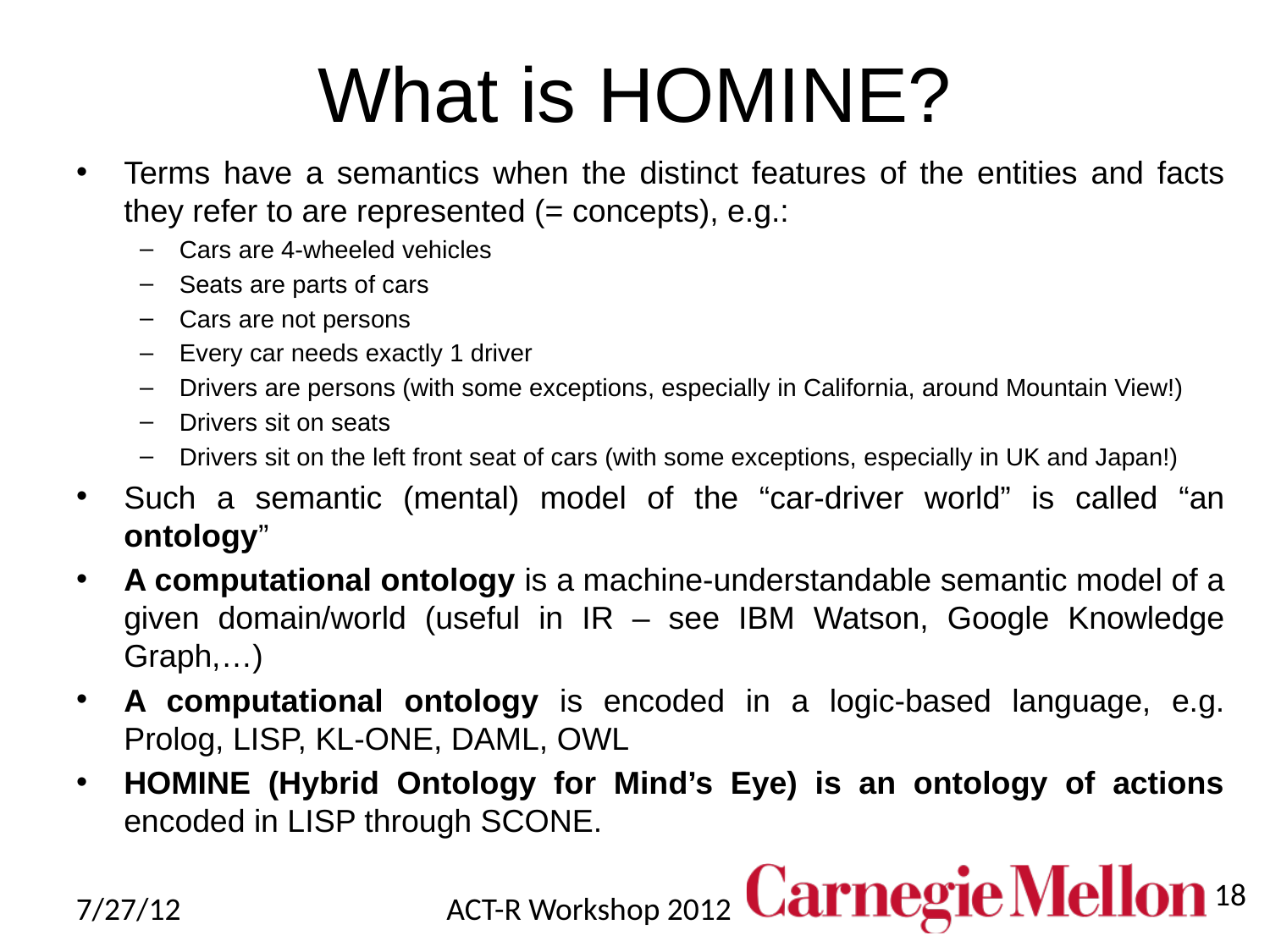

# What is HOMINE?
Terms have a semantics when the distinct features of the entities and facts they refer to are represented (= concepts), e.g.:
Cars are 4-wheeled vehicles
Seats are parts of cars
Cars are not persons
Every car needs exactly 1 driver
Drivers are persons (with some exceptions, especially in California, around Mountain View!)
Drivers sit on seats
Drivers sit on the left front seat of cars (with some exceptions, especially in UK and Japan!)
Such a semantic (mental) model of the “car-driver world” is called “an ontology”
A computational ontology is a machine-understandable semantic model of a given domain/world (useful in IR – see IBM Watson, Google Knowledge Graph,…)
A computational ontology is encoded in a logic-based language, e.g. Prolog, LISP, KL-ONE, DAML, OWL
HOMINE (Hybrid Ontology for Mind’s Eye) is an ontology of actions encoded in LISP through SCONE.
18
7/27/12
ACT-R Workshop 2012